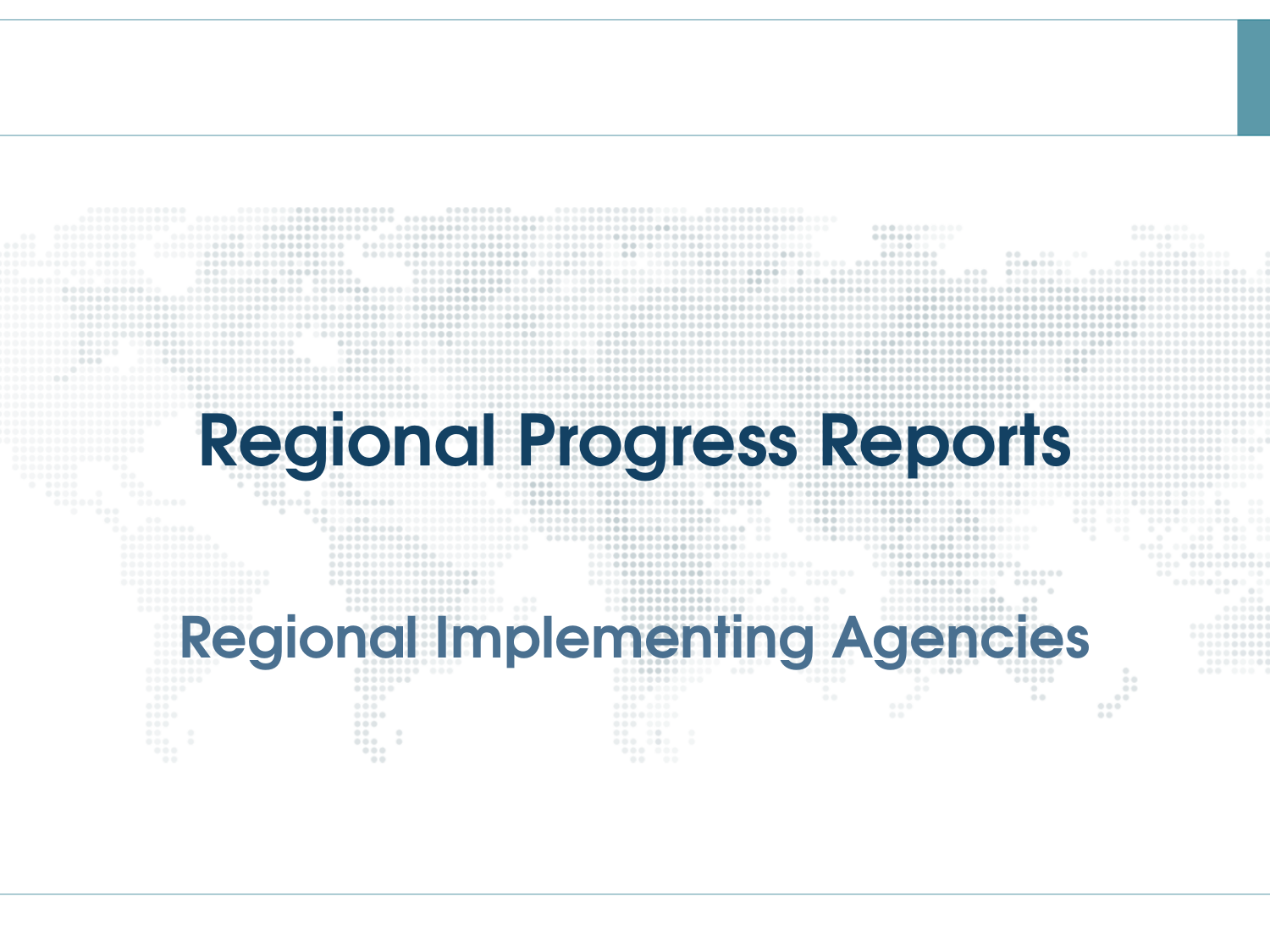

# Regional Progress Reports

Regional Implementing Agencies